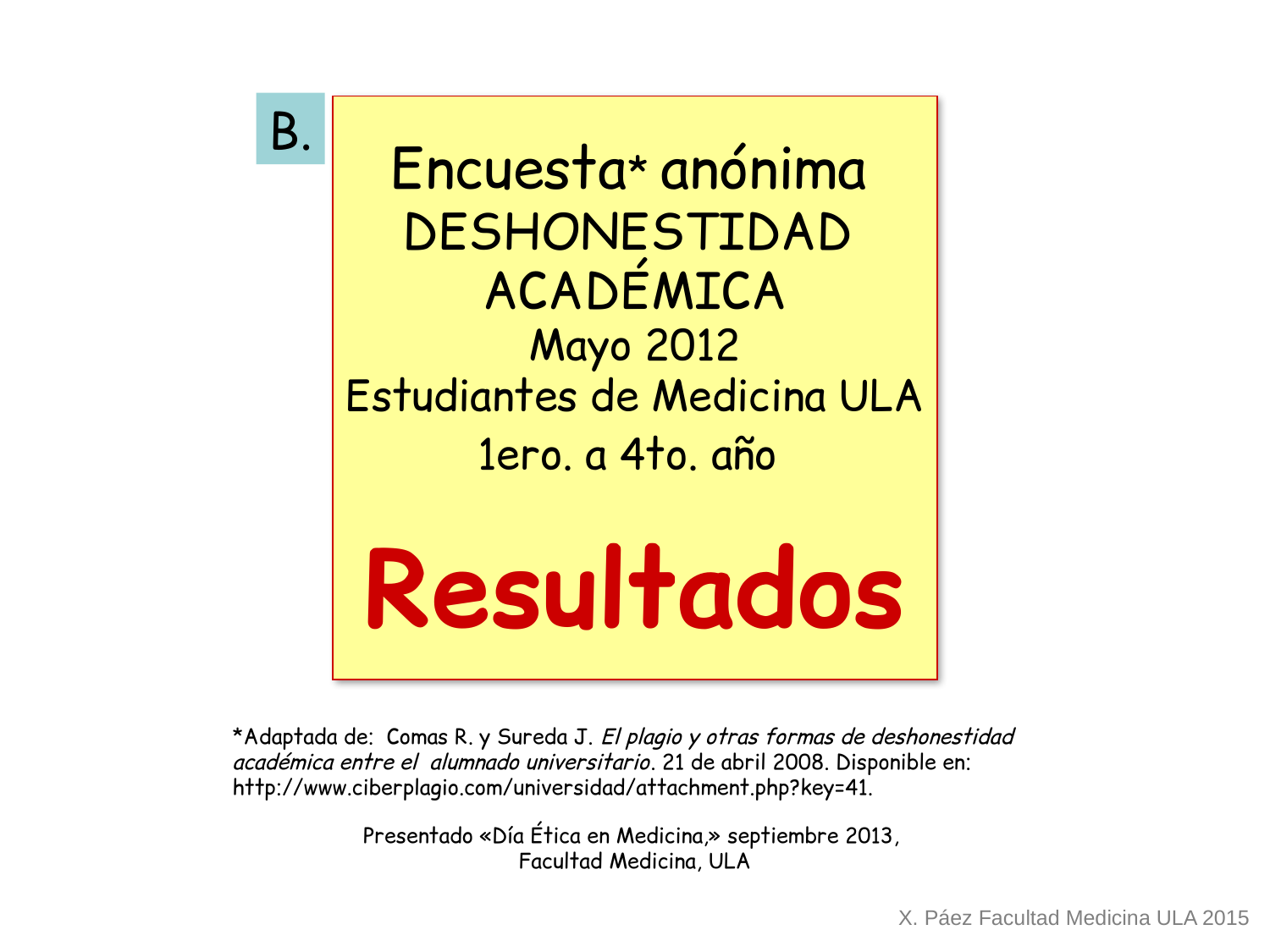

B.

Encuesta* anónima
DESHONESTIDAD
ACADÉMICA
Mayo 2012
Estudiantes de Medicina ULA
1ero. a 4to. año

Resultados

*Adaptada de:  Comas R. y Sureda J. El plagio y otras formas de deshonestidad académica entre el  alumnado universitario. 21 de abril 2008. Disponible en: http://www.ciberplagio.com/universidad/attachment.php?key=41.
Presentado «Día Ética en Medicina,» septiembre 2013,
Facultad Medicina, ULA
X. Páez Facultad Medicina ULA 2015